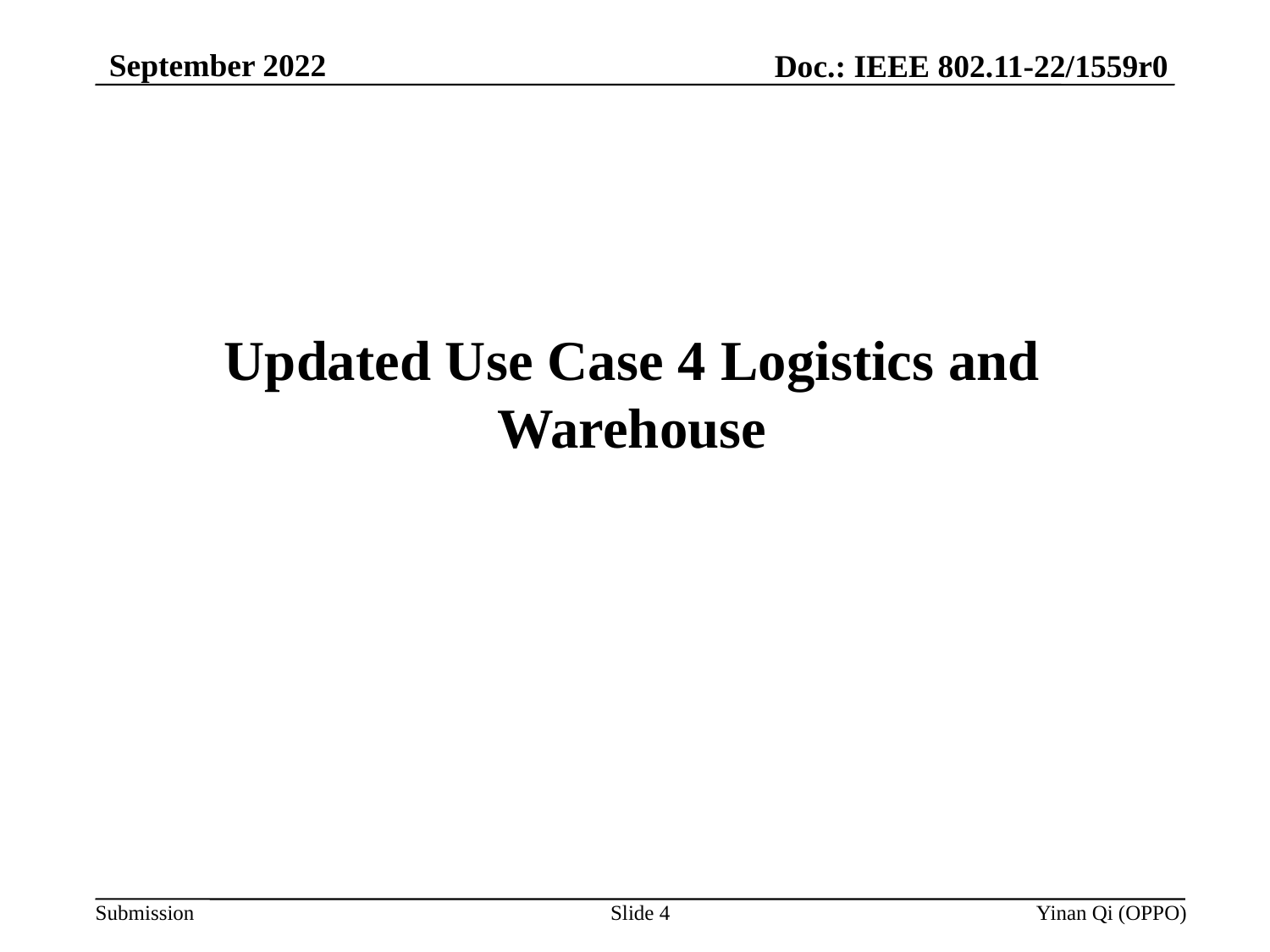

September 2022
Doc.: IEEE 802.11-22/1559r0
# Updated Use Case 4 Logistics and Warehouse
Slide 4
Yinan Qi (OPPO)